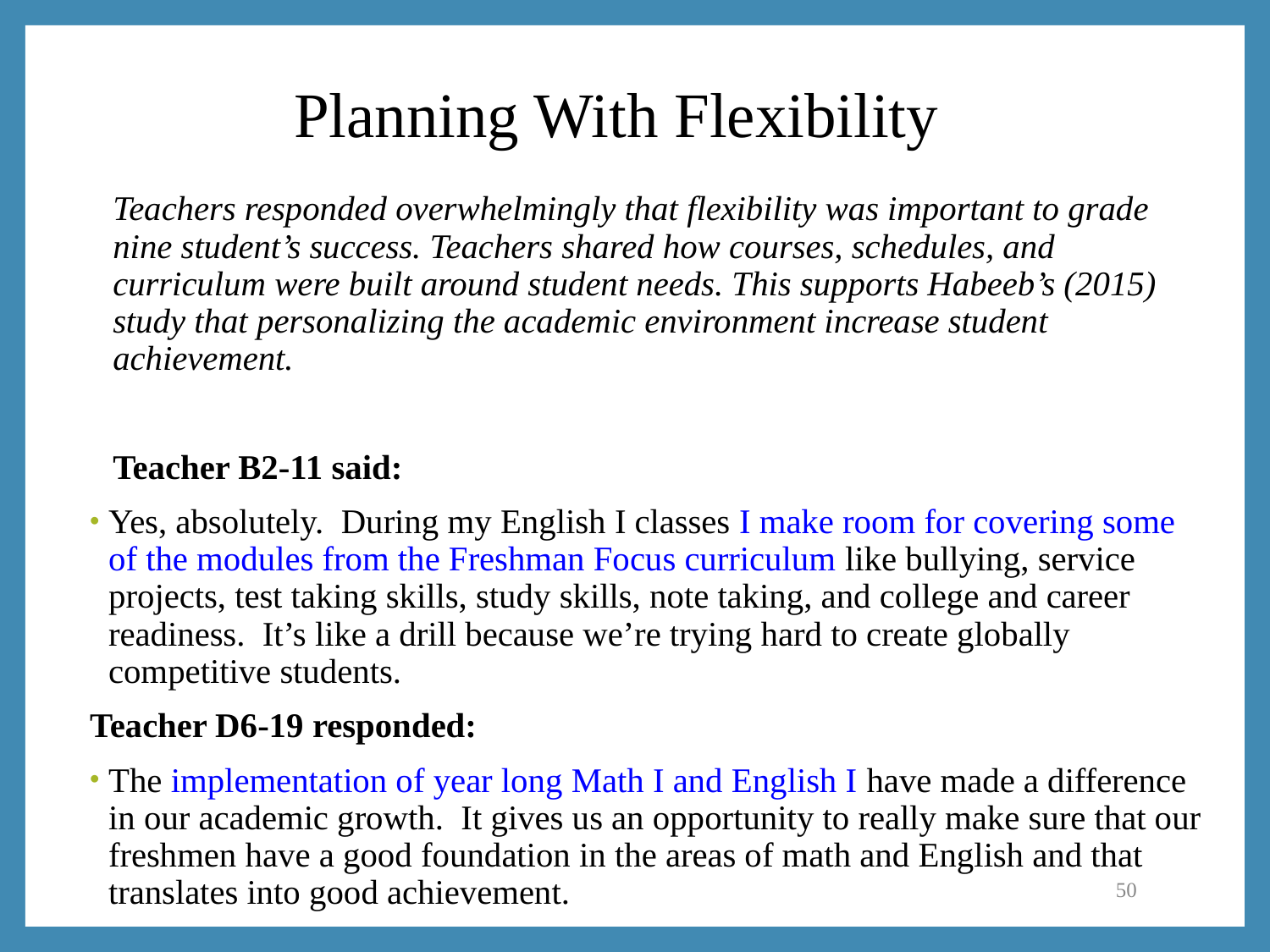

# Planning With Flexibility
Teachers responded overwhelmingly that flexibility was important to grade nine student’s success. Teachers shared how courses, schedules, and curriculum were built around student needs. This supports Habeeb’s (2015) study that personalizing the academic environment increase student achievement.

Teacher B2-11 said:
Yes, absolutely.  During my English I classes I make room for covering some of the modules from the Freshman Focus curriculum like bullying, service projects, test taking skills, study skills, note taking, and college and career readiness.  It’s like a drill because we’re trying hard to create globally competitive students.
Teacher D6-19 responded:
The implementation of year long Math I and English I have made a difference in our academic growth.  It gives us an opportunity to really make sure that our freshmen have a good foundation in the areas of math and English and that translates into good achievement.

50